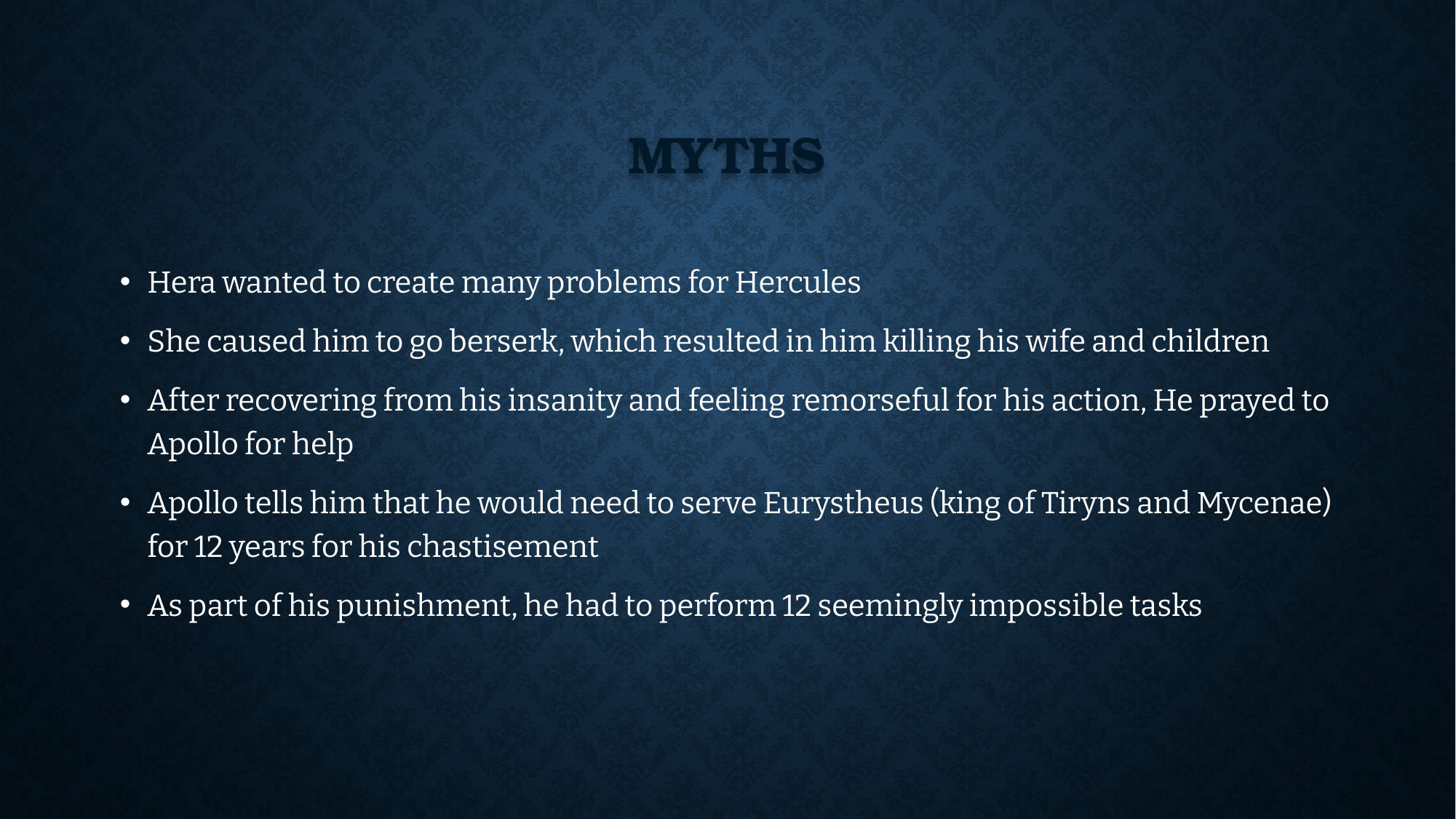

# Myths
Hera wanted to create many problems for Hercules
She caused him to go berserk, which resulted in him killing his wife and children
After recovering from his insanity and feeling remorseful for his action, He prayed to Apollo for help
Apollo tells him that he would need to serve Eurystheus (king of Tiryns and Mycenae) for 12 years for his chastisement
As part of his punishment, he had to perform 12 seemingly impossible tasks